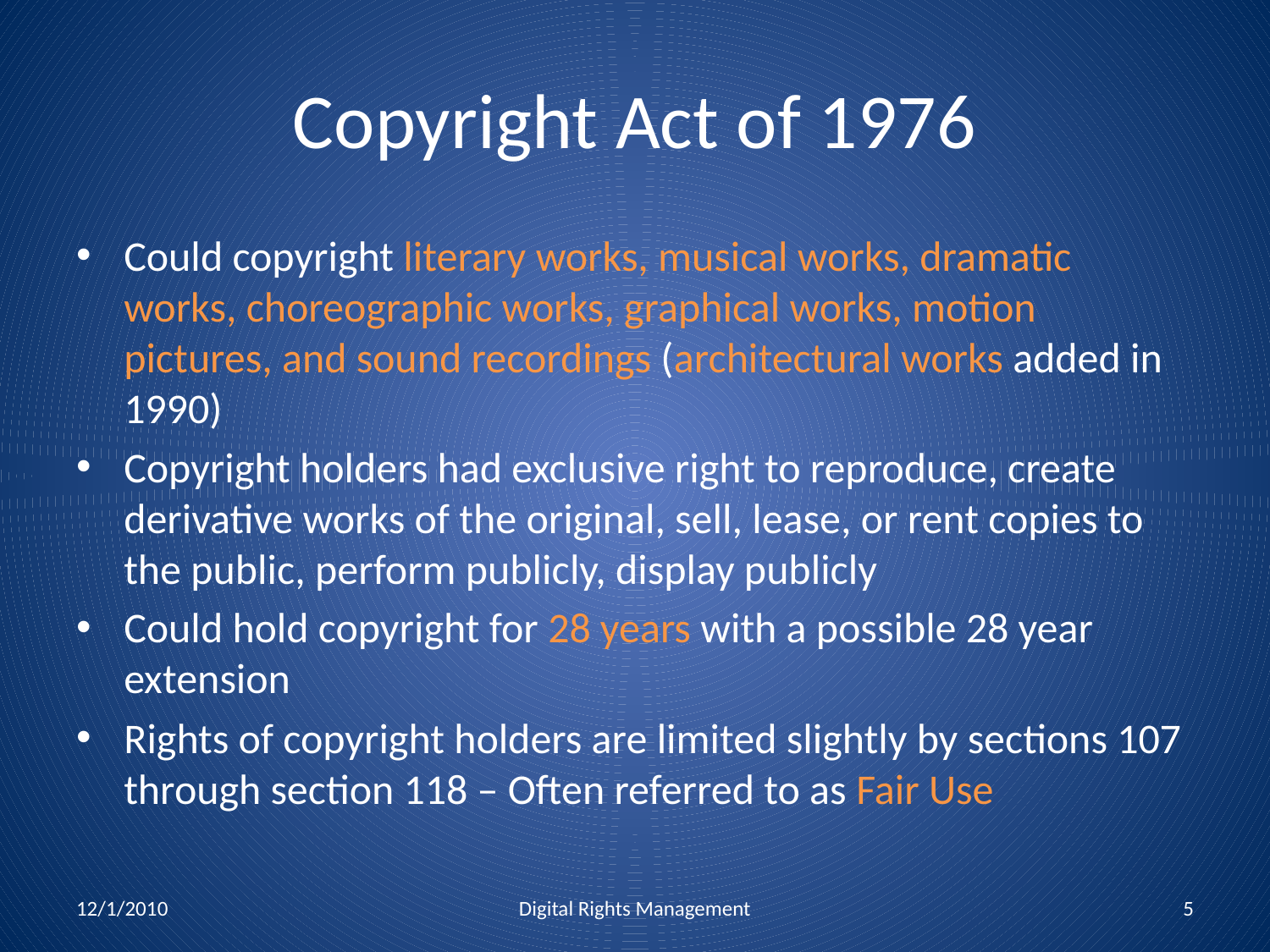

# Copyright Act of 1976
Could copyright literary works, musical works, dramatic works, choreographic works, graphical works, motion pictures, and sound recordings (architectural works added in 1990)
Copyright holders had exclusive right to reproduce, create derivative works of the original, sell, lease, or rent copies to the public, perform publicly, display publicly
Could hold copyright for 28 years with a possible 28 year extension
Rights of copyright holders are limited slightly by sections 107 through section 118 – Often referred to as Fair Use
12/1/2010
Digital Rights Management
5